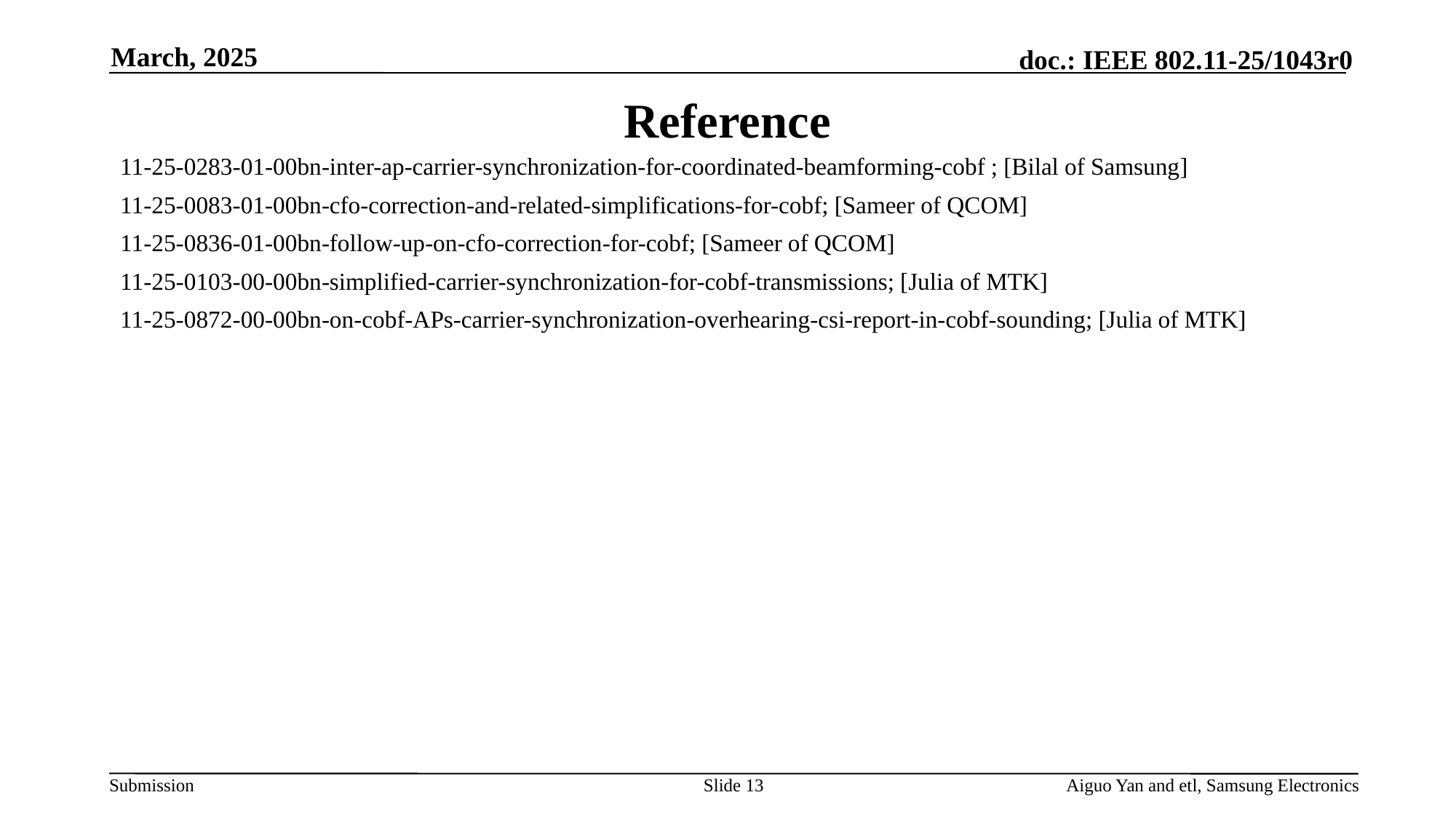

March, 2025
# Reference
11-25-0283-01-00bn-inter-ap-carrier-synchronization-for-coordinated-beamforming-cobf ; [Bilal of Samsung]
11-25-0083-01-00bn-cfo-correction-and-related-simplifications-for-cobf; [Sameer of QCOM]
11-25-0836-01-00bn-follow-up-on-cfo-correction-for-cobf; [Sameer of QCOM]
11-25-0103-00-00bn-simplified-carrier-synchronization-for-cobf-transmissions; [Julia of MTK]
11-25-0872-00-00bn-on-cobf-APs-carrier-synchronization-overhearing-csi-report-in-cobf-sounding; [Julia of MTK]

Slide 13
Aiguo Yan and etl, Samsung Electronics